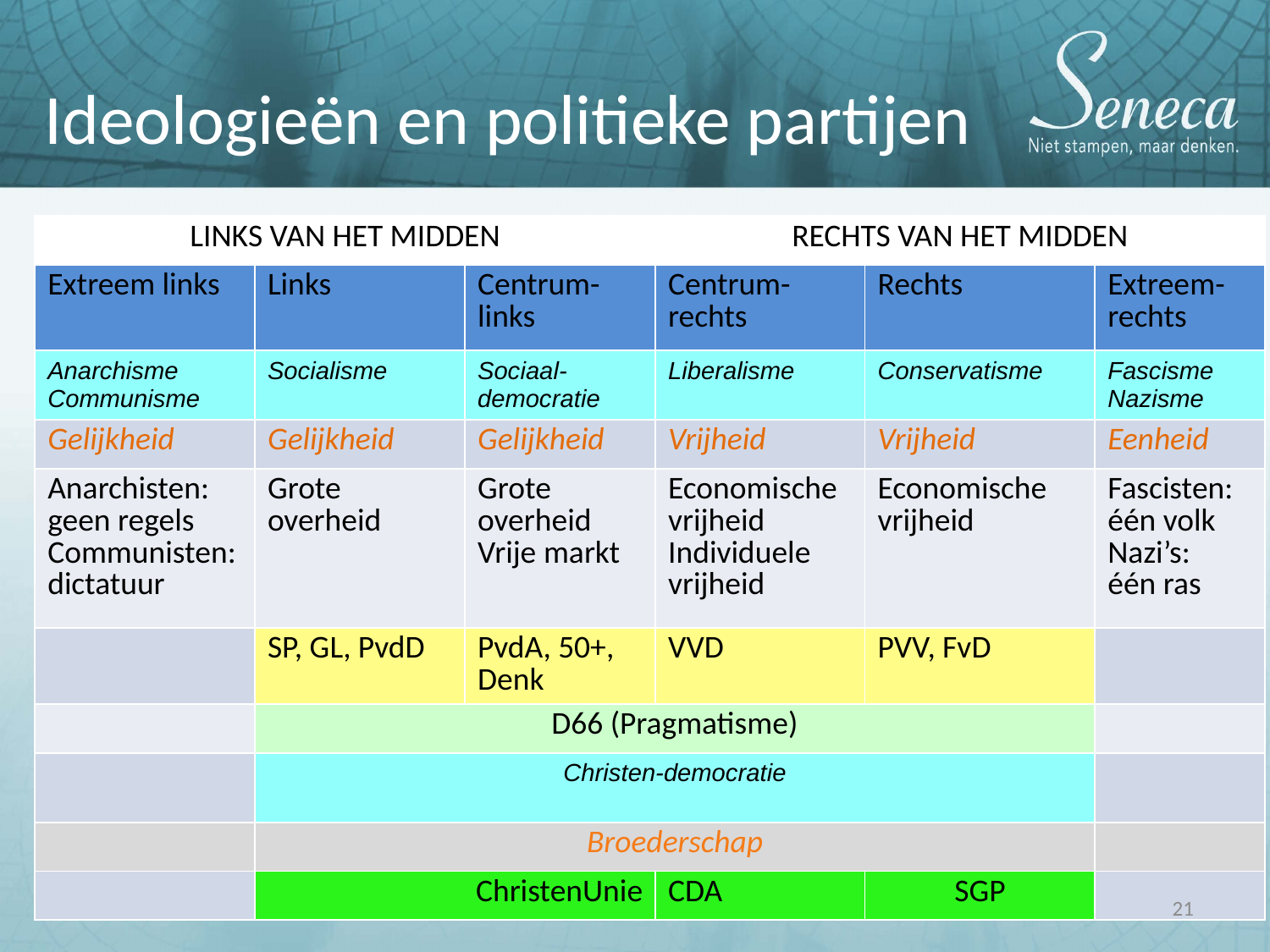

Ideologieën en politieke partijen
| LINKS VAN HET MIDDEN |  |  | RECHTS VAN HET MIDDEN |  |  |
| --- | --- | --- | --- | --- | --- |
| Extreem links | Links | Centrum-links | Centrum- rechts | Rechts | Extreem-rechts |
| Anarchisme Communisme | Socialisme | Sociaal-democratie | Liberalisme | Conservatisme | Fascisme Nazisme |
| Gelijkheid | Gelijkheid | Gelijkheid | Vrijheid | Vrijheid | Eenheid |
| Anarchisten: geen regels Communisten: dictatuur | Grote overheid | Grote overheid Vrije markt | Economische vrijheid Individuele vrijheid | Economische vrijheid | Fascisten: één volk Nazi’s: één ras |
|  | SP, GL, PvdD | PvdA, 50+, Denk | VVD | PVV, FvD |  |
|  | D66 (Pragmatisme) |  |  |  |  |
|  | Christen-democratie |  |  |  |  |
|  | Broederschap |  |  |  |  |
|  | ChristenUnie |  | CDA | SGP |  |
21
21